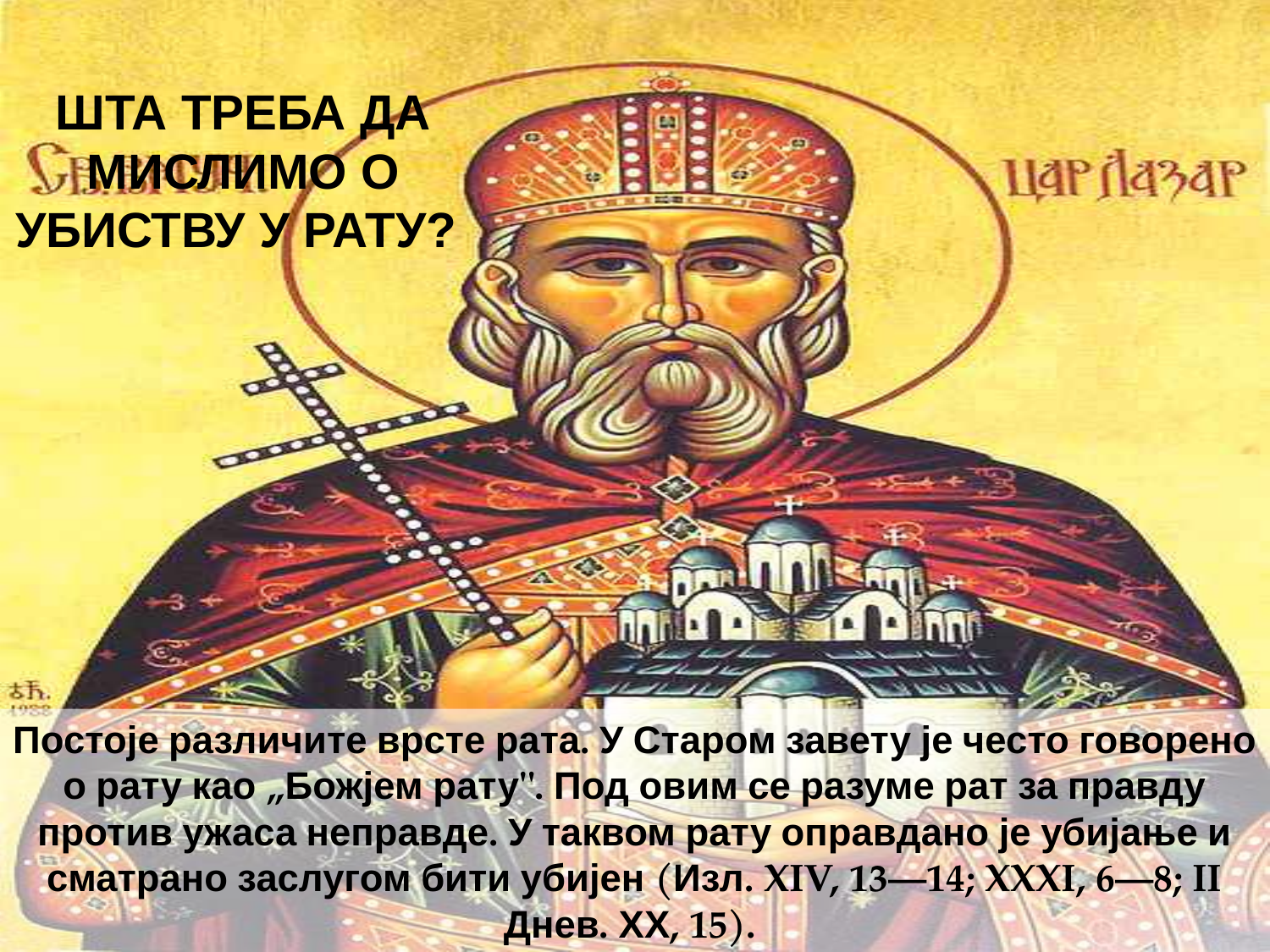

# Шта треба да мислимо о убиству у рату?
Постоје различите врсте рата. У Старом завету је често говорено о рату као „Божјем рату". Под овим се разуме рат за правду против ужаса неправде. У таквом рату оправдано је убијање и сматрано заслугом бити убијен (Изл. XIV, 13—14; XXXI, 6—8; II Днев. ХХ, 15).